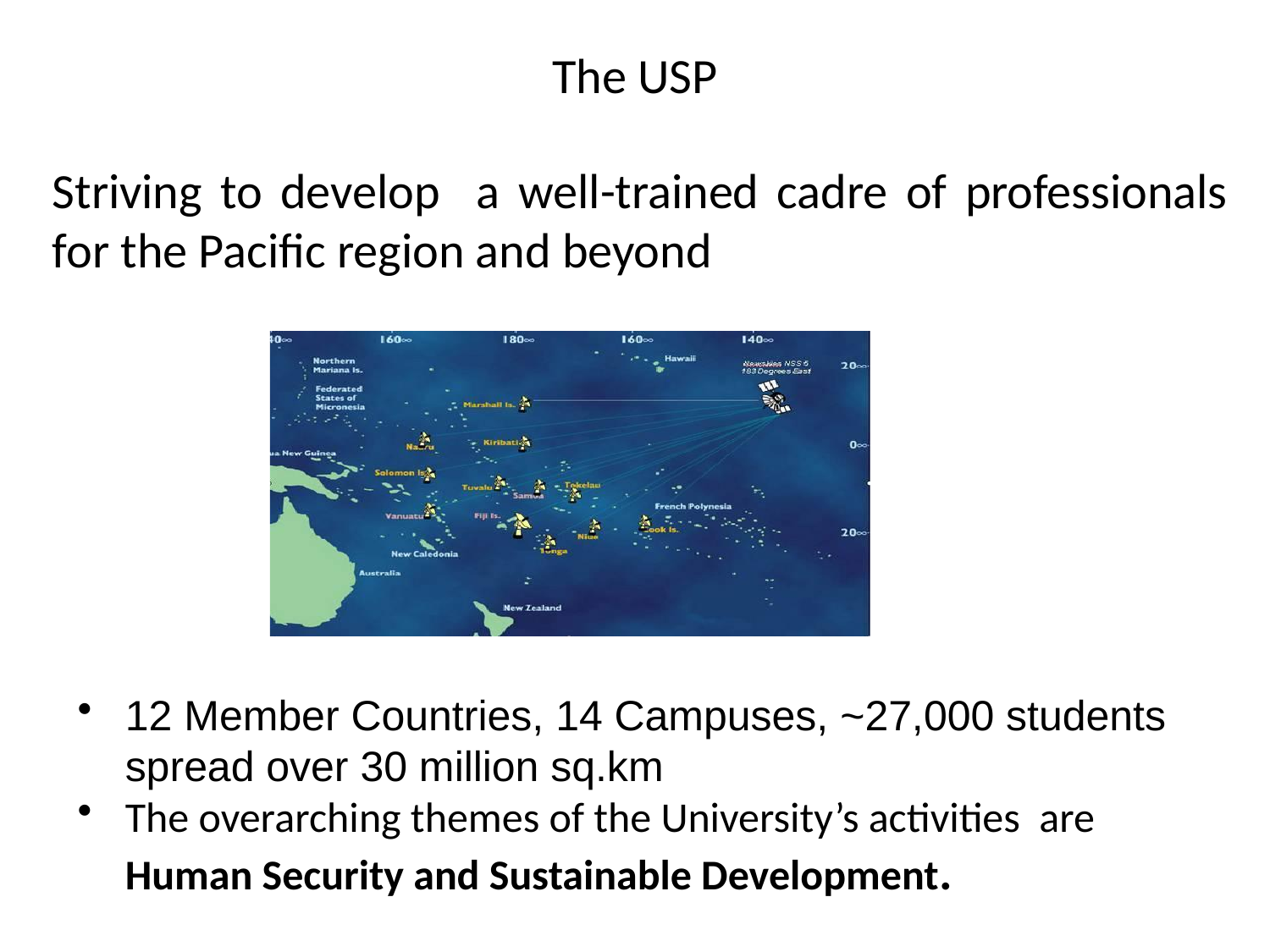

# The USP
Striving to develop  a well-trained cadre of professionals for the Pacific region and beyond

12 Member Countries, 14 Campuses, ~27,000 students spread over 30 million sq.km
The overarching themes of the University’s activities  are Human Security and Sustainable Development.